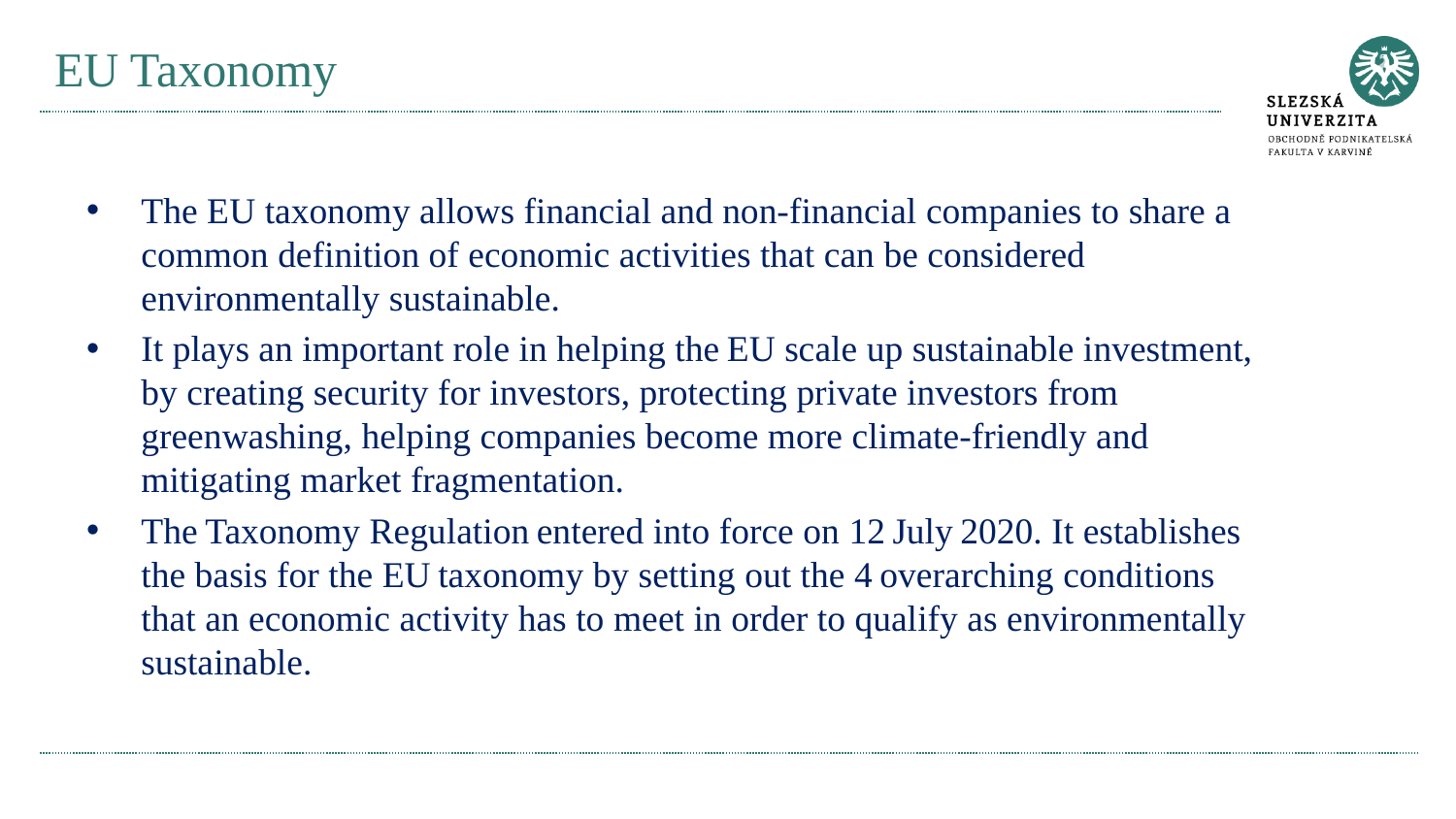

# EU Taxonomy
The EU taxonomy allows financial and non-financial companies to share a common definition of economic activities that can be considered environmentally sustainable.
It plays an important role in helping the EU scale up sustainable investment, by creating security for investors, protecting private investors from greenwashing, helping companies become more climate-friendly and mitigating market fragmentation.
The Taxonomy Regulation entered into force on 12 July 2020. It establishes the basis for the EU taxonomy by setting out the 4 overarching conditions that an economic activity has to meet in order to qualify as environmentally sustainable.